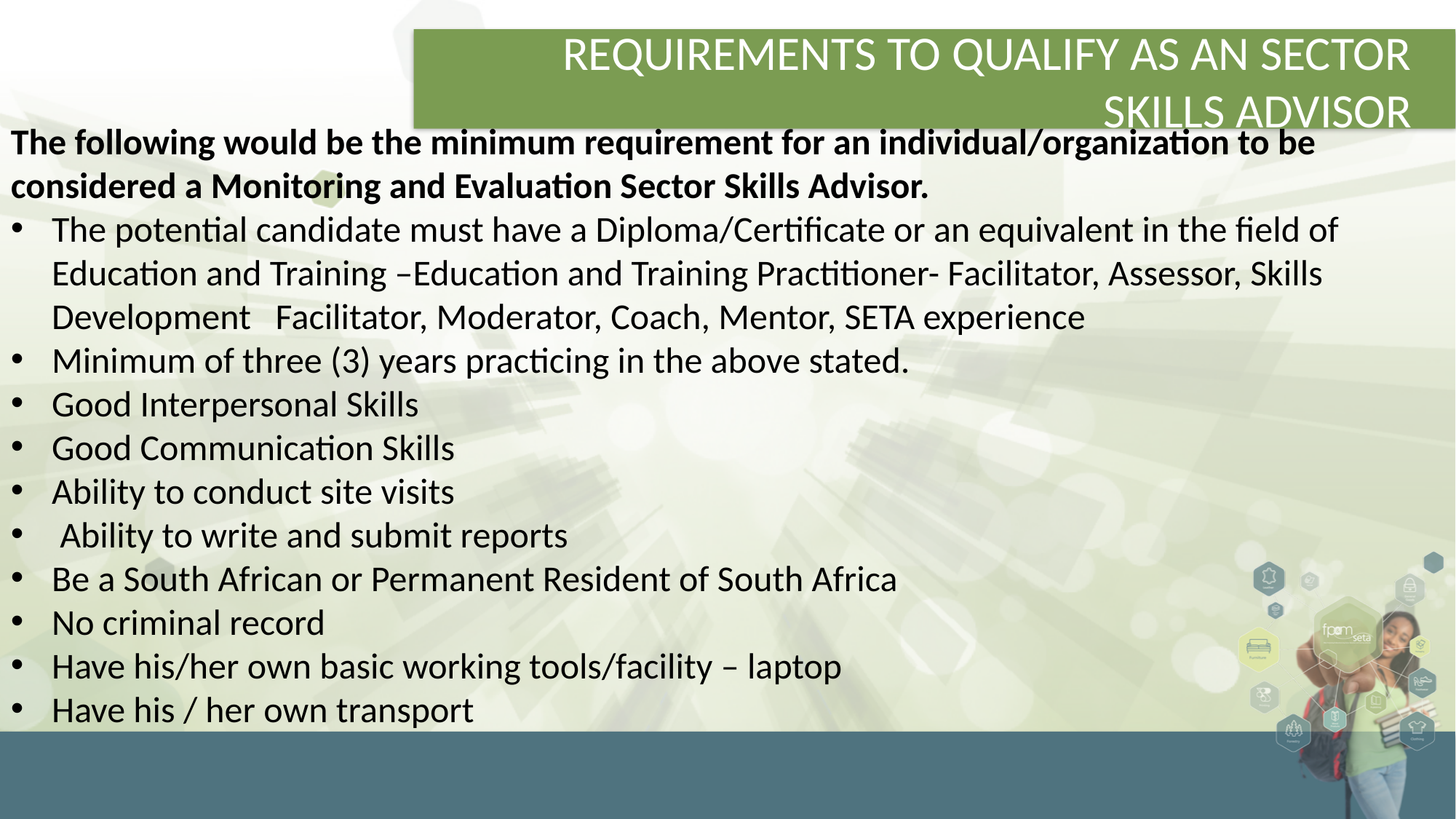

# REQUIREMENTS TO QUALIFY AS AN SECTOR SKILLS ADVISOR
The following would be the minimum requirement for an individual/organization to be considered a Monitoring and Evaluation Sector Skills Advisor.
The potential candidate must have a Diploma/Certificate or an equivalent in the field of Education and Training –Education and Training Practitioner- Facilitator, Assessor, Skills Development   Facilitator, Moderator, Coach, Mentor, SETA experience
Minimum of three (3) years practicing in the above stated.
Good Interpersonal Skills
Good Communication Skills
Ability to conduct site visits
 Ability to write and submit reports
Be a South African or Permanent Resident of South Africa
No criminal record
Have his/her own basic working tools/facility – laptop
Have his / her own transport